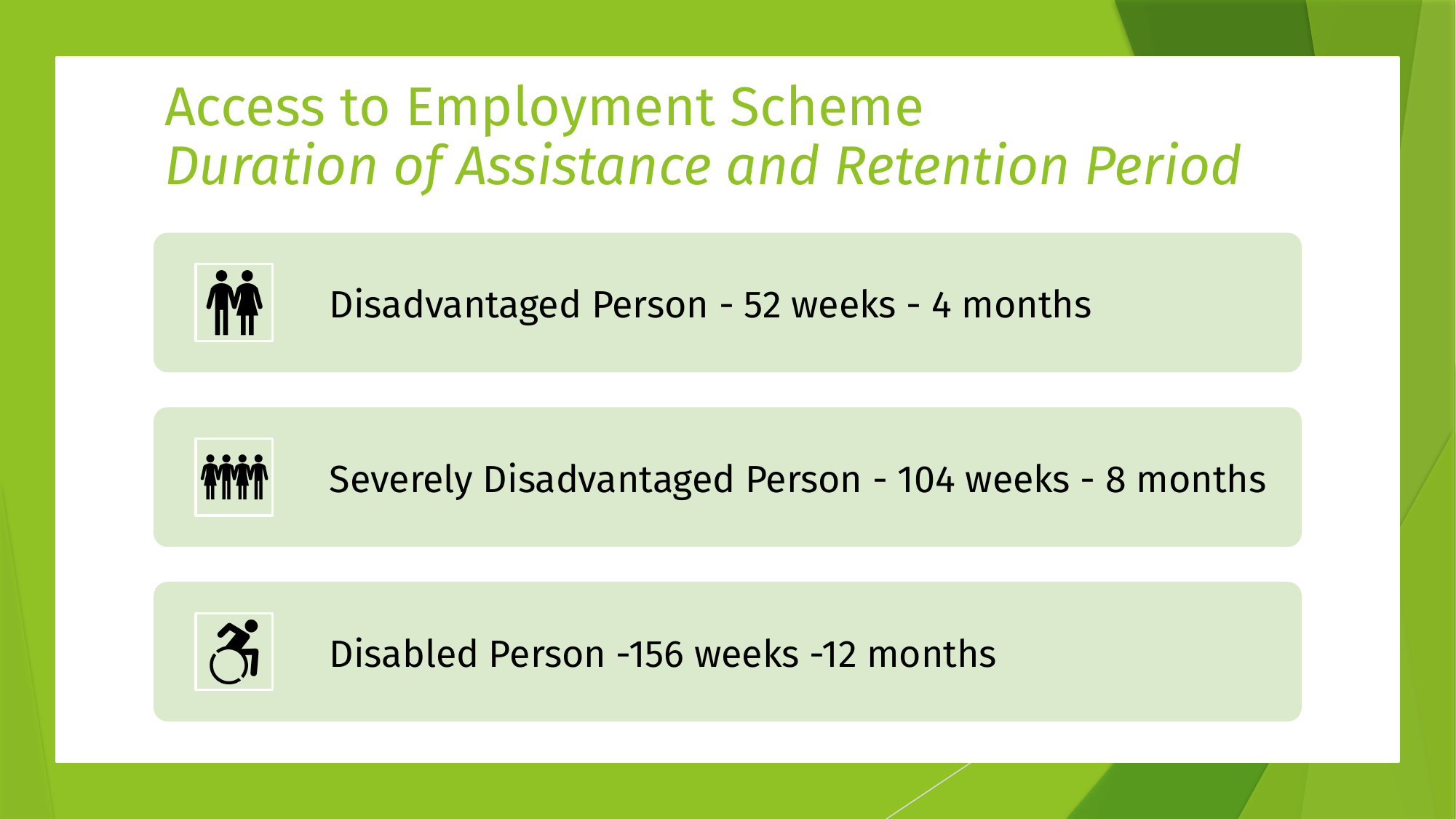

# Access to Employment Scheme Duration of Assistance and Retention Period
Disadvantaged Person - 52 weeks - 4 months
Severely Disadvantaged Person - 104 weeks - 8 months
Disabled Person -156 weeks -12 months